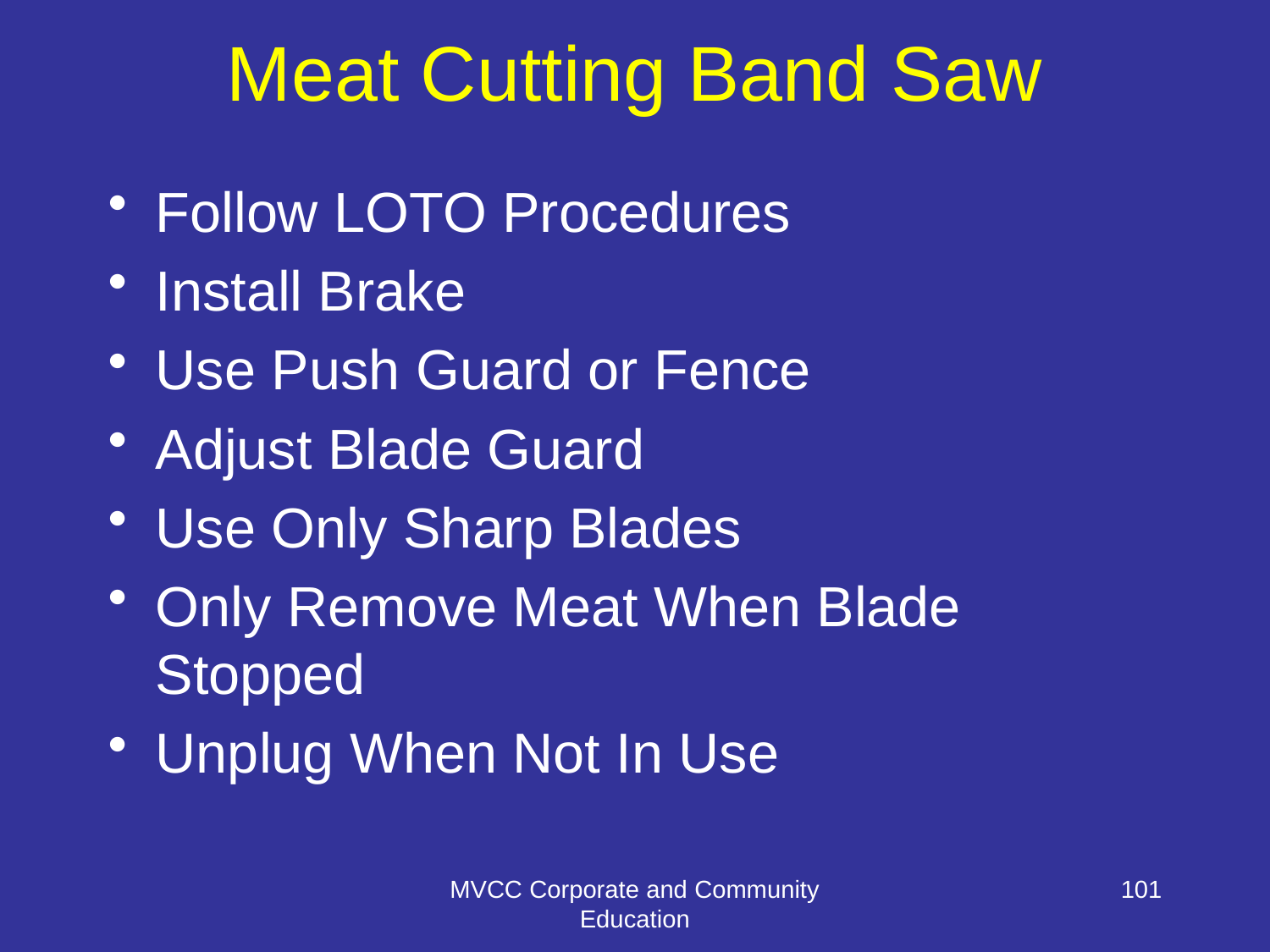

# Meat Cutting Band Saw
Follow LOTO Procedures
Install Brake
Use Push Guard or Fence
Adjust Blade Guard
Use Only Sharp Blades
Only Remove Meat When Blade Stopped
Unplug When Not In Use

MVCC Corporate and Community Education
101